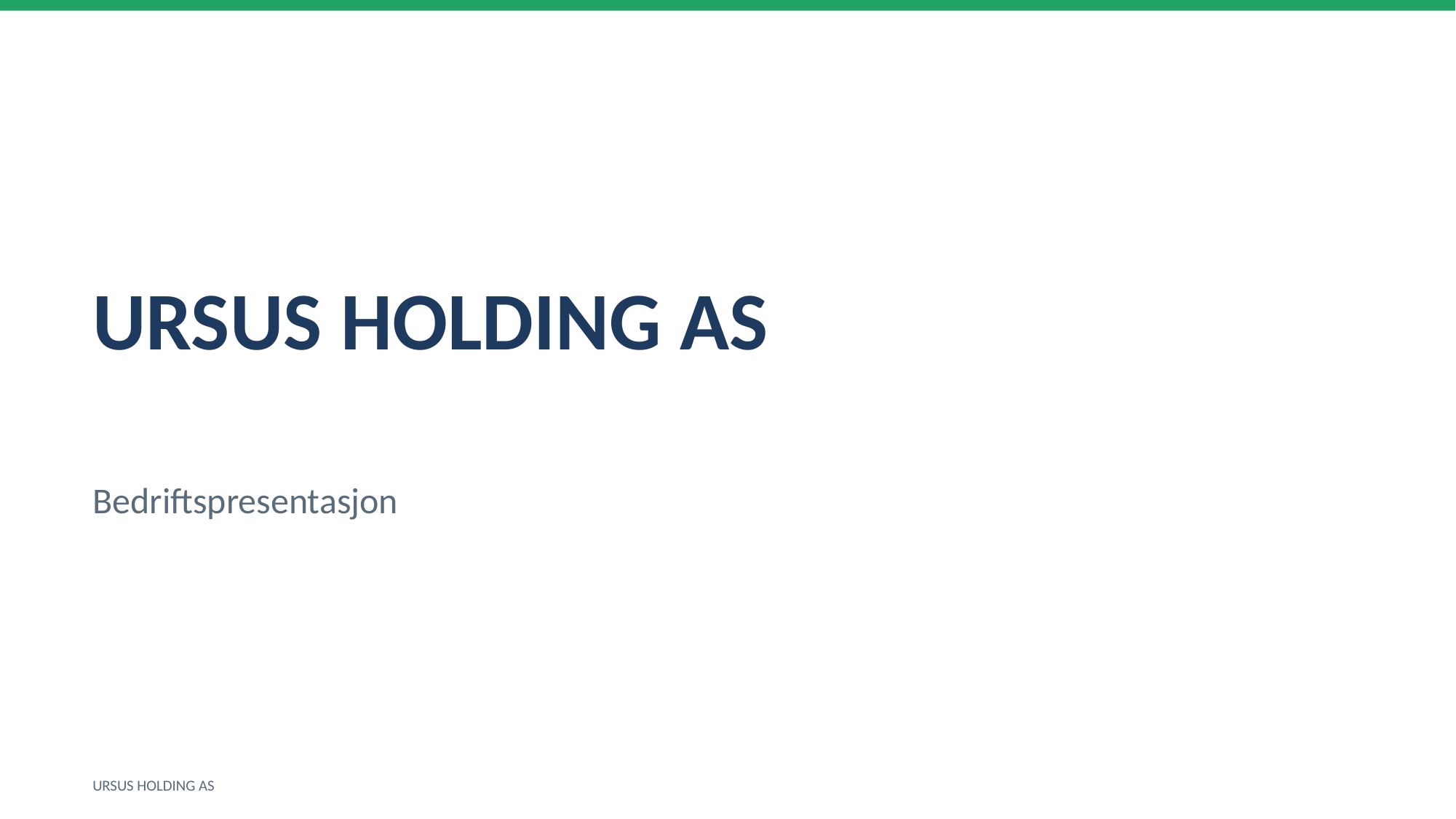

URSUS HOLDING AS
Bedriftspresentasjon
URSUS HOLDING AS